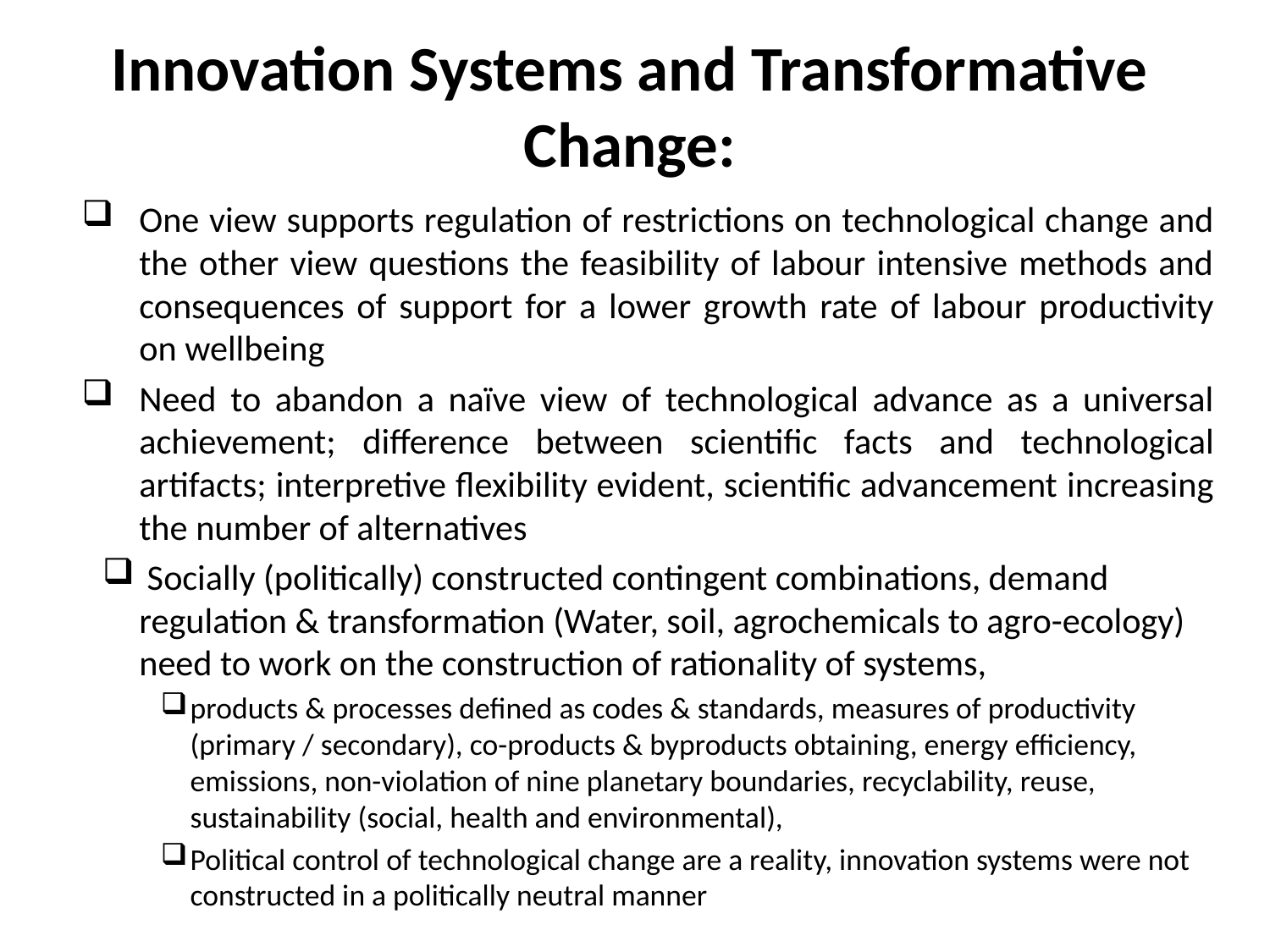

# Innovation Systems and Transformative Change:
One view supports regulation of restrictions on technological change and the other view questions the feasibility of labour intensive methods and consequences of support for a lower growth rate of labour productivity on wellbeing
Need to abandon a naïve view of technological advance as a universal achievement; difference between scientific facts and technological artifacts; interpretive flexibility evident, scientific advancement increasing the number of alternatives
 Socially (politically) constructed contingent combinations, demand regulation & transformation (Water, soil, agrochemicals to agro-ecology) need to work on the construction of rationality of systems,
products & processes defined as codes & standards, measures of productivity (primary / secondary), co-products & byproducts obtaining, energy efficiency, emissions, non-violation of nine planetary boundaries, recyclability, reuse, sustainability (social, health and environmental),
Political control of technological change are a reality, innovation systems were not constructed in a politically neutral manner